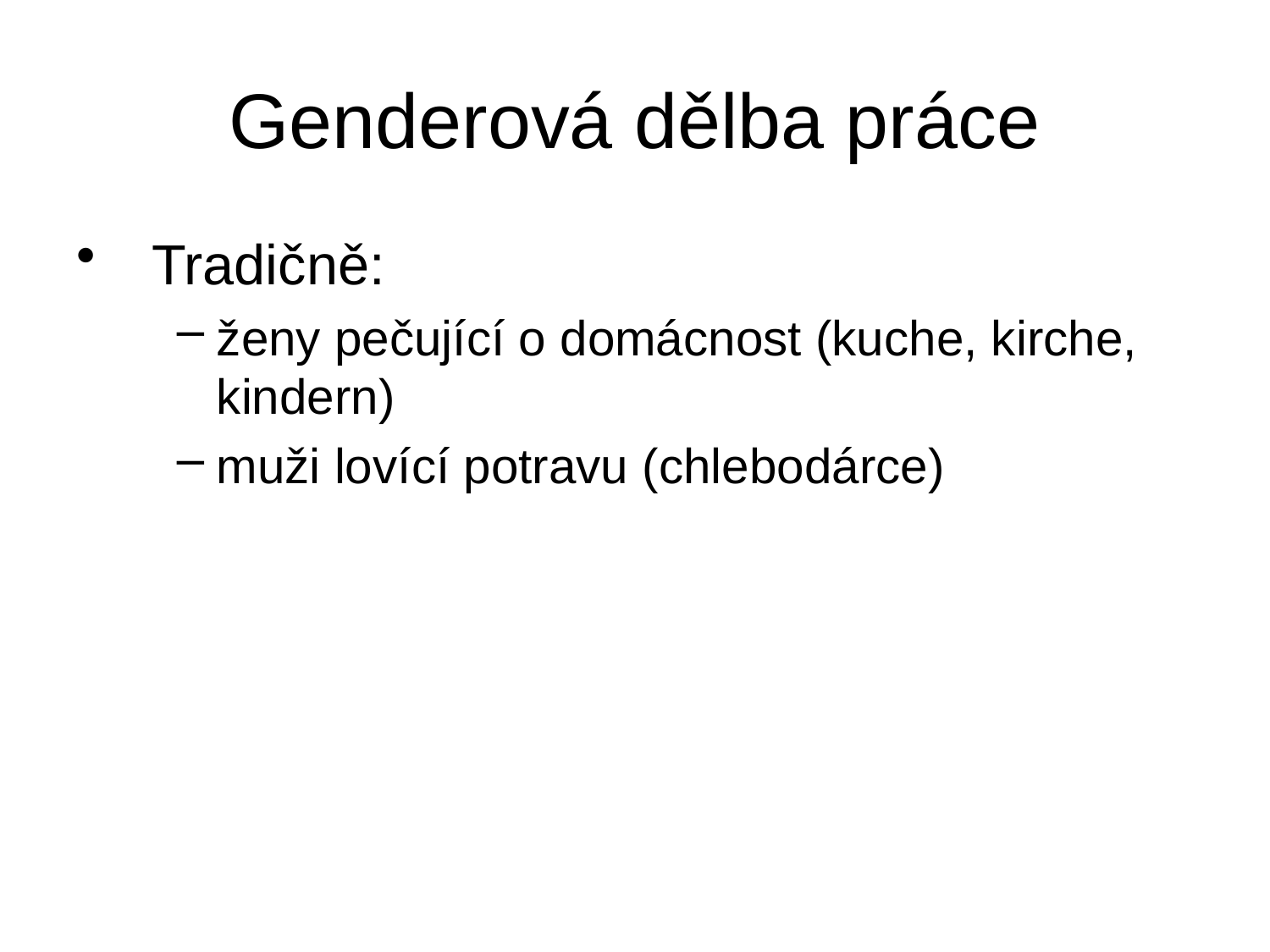

# Genderová dělba práce
Tradičně:
ženy pečující o domácnost (kuche, kirche, kindern)
muži lovící potravu (chlebodárce)